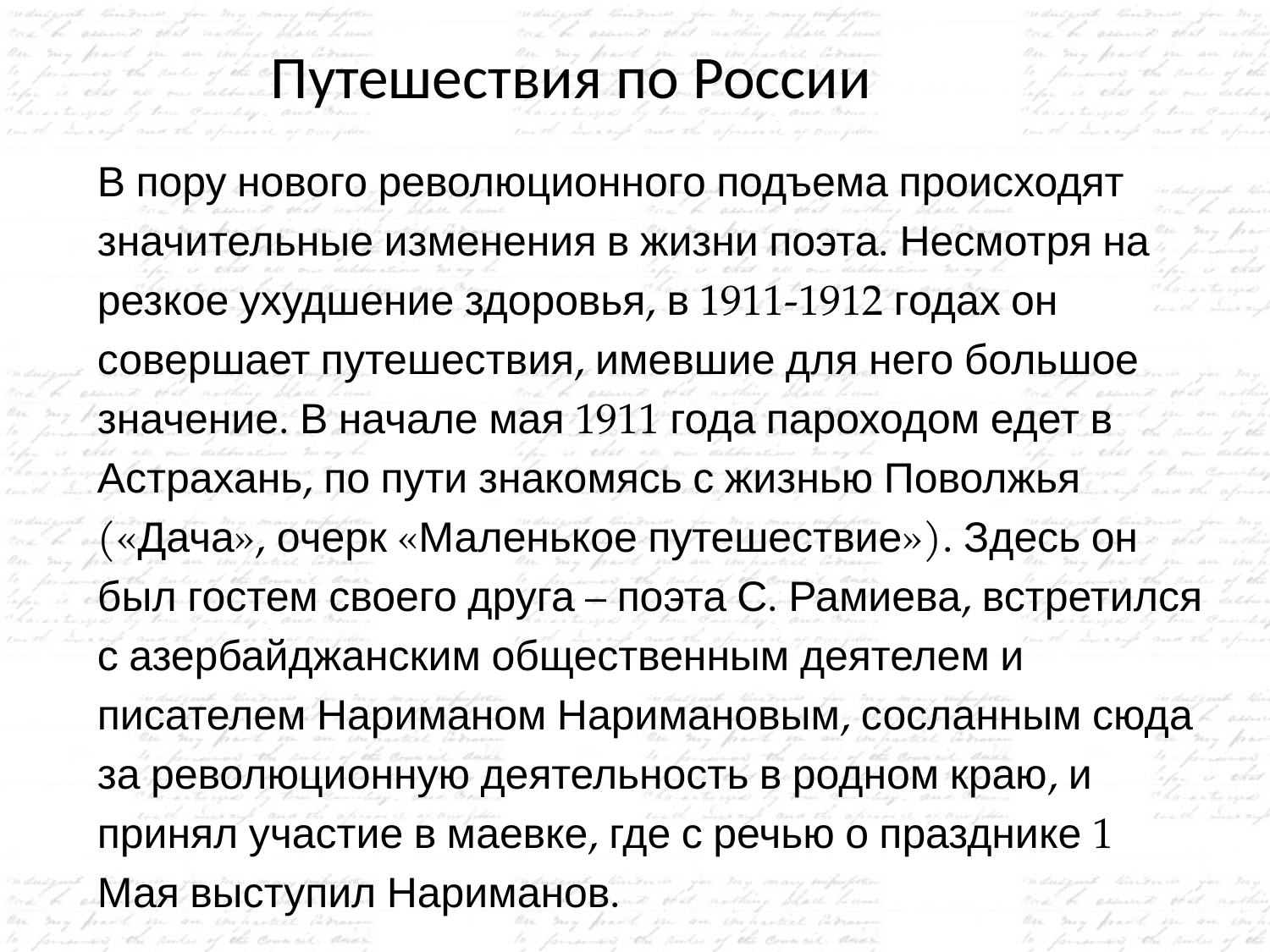

# Путешествия по России
В пору нового революционного подъема происходят
значительные изменения в жизни поэта. Несмотря на
резкое ухудшение здоровья, в 1911-1912 годах он
совершает путешествия, имевшие для него большое
значение. В начале мая 1911 года пароходом едет в
Астрахань, по пути знакомясь с жизнью Поволжья
(«Дача», очерк «Маленькое путешествие»). Здесь он
был гостем своего друга – поэта С. Рамиева, встретился
с азербайджанским общественным деятелем и
писателем Нариманом Наримановым, сосланным сюда
за революционную деятельность в родном краю, и
принял участие в маевке, где с речью о празднике 1
Мая выступил Нариманов.